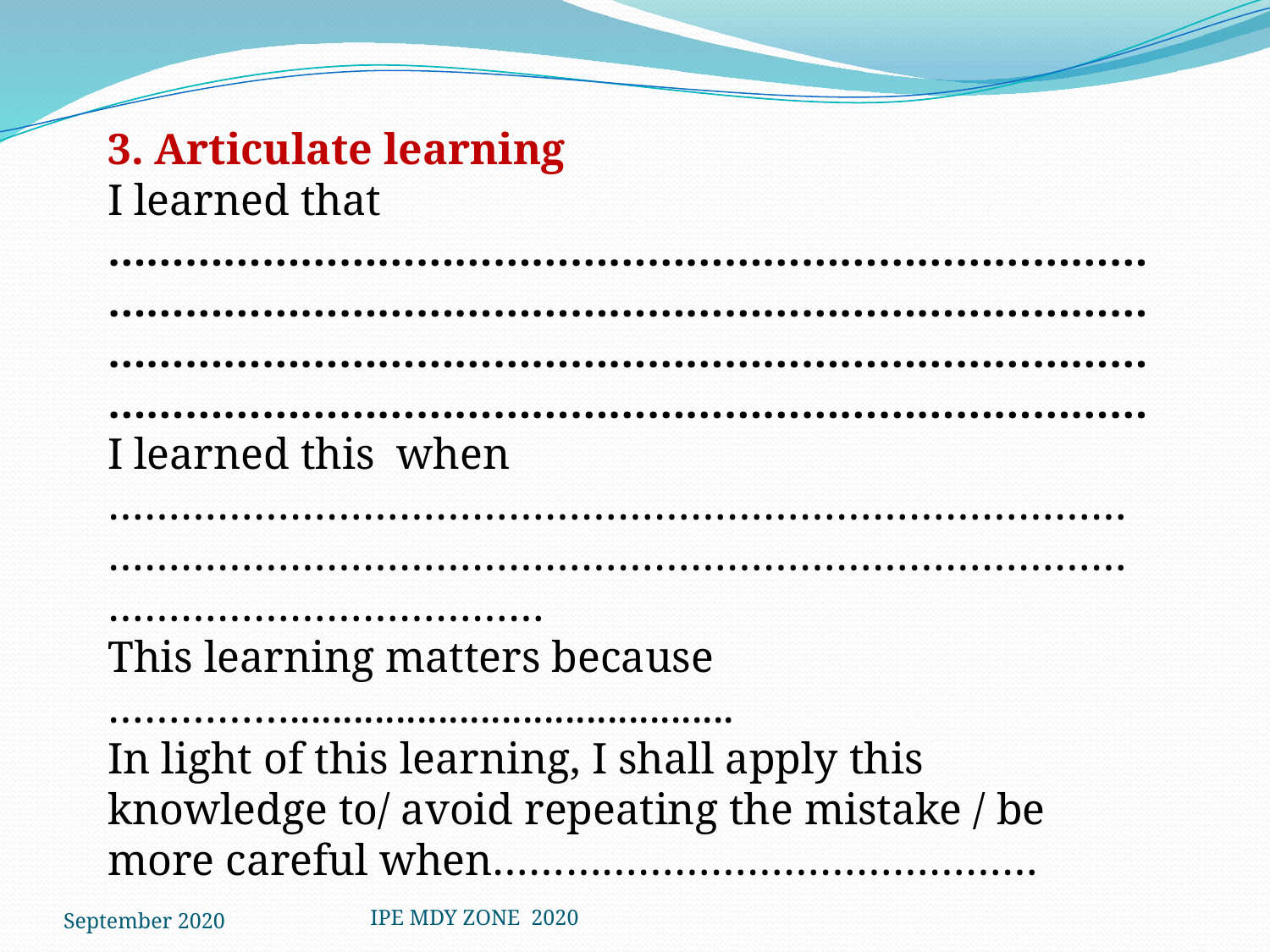

3. Articulate learning
I learned that ………………………………………………………………………………………………………………………………………………………………………………………………………………………………………………………………………………………………
I learned this  when ……………………………………………………………………………………………………………………………………………………………………………………
This learning matters because ……………..........................................
In light of this learning, I shall apply this knowledge to/ avoid repeating the mistake / be more careful when………………………………………
September 2020
IPE MDY ZONE  2020